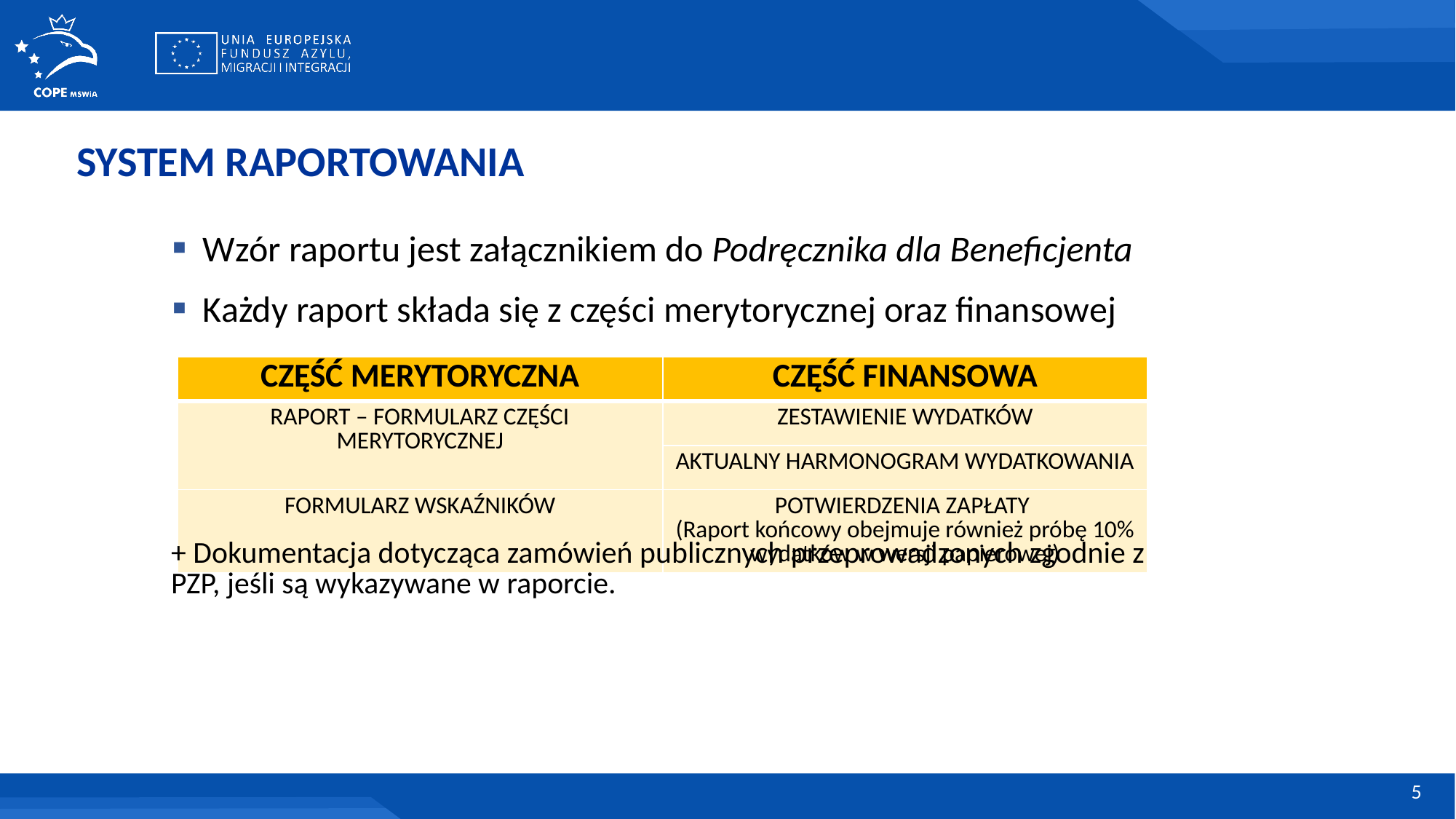

SYSTEM RAPORTOWANIA
Wzór raportu jest załącznikiem do Podręcznika dla Beneficjenta

Każdy raport składa się z części merytorycznej oraz finansowej

+ Dokumentacja dotycząca zamówień publicznych przeprowadzonych zgodnie z PZP, jeśli są wykazywane w raporcie.

| CZĘŚĆ MERYTORYCZNA | CZĘŚĆ FINANSOWA |
| --- | --- |
| RAPORT – FORMULARZ CZĘŚCI MERYTORYCZNEJ | ZESTAWIENIE WYDATKÓW |
|  | AKTUALNY HARMONOGRAM WYDATKOWANIA |
| FORMULARZ WSKAŹNIKÓW | POTWIERDZENIA ZAPŁATY (Raport końcowy obejmuje również próbę 10% wydatków w wersji papierowej) |